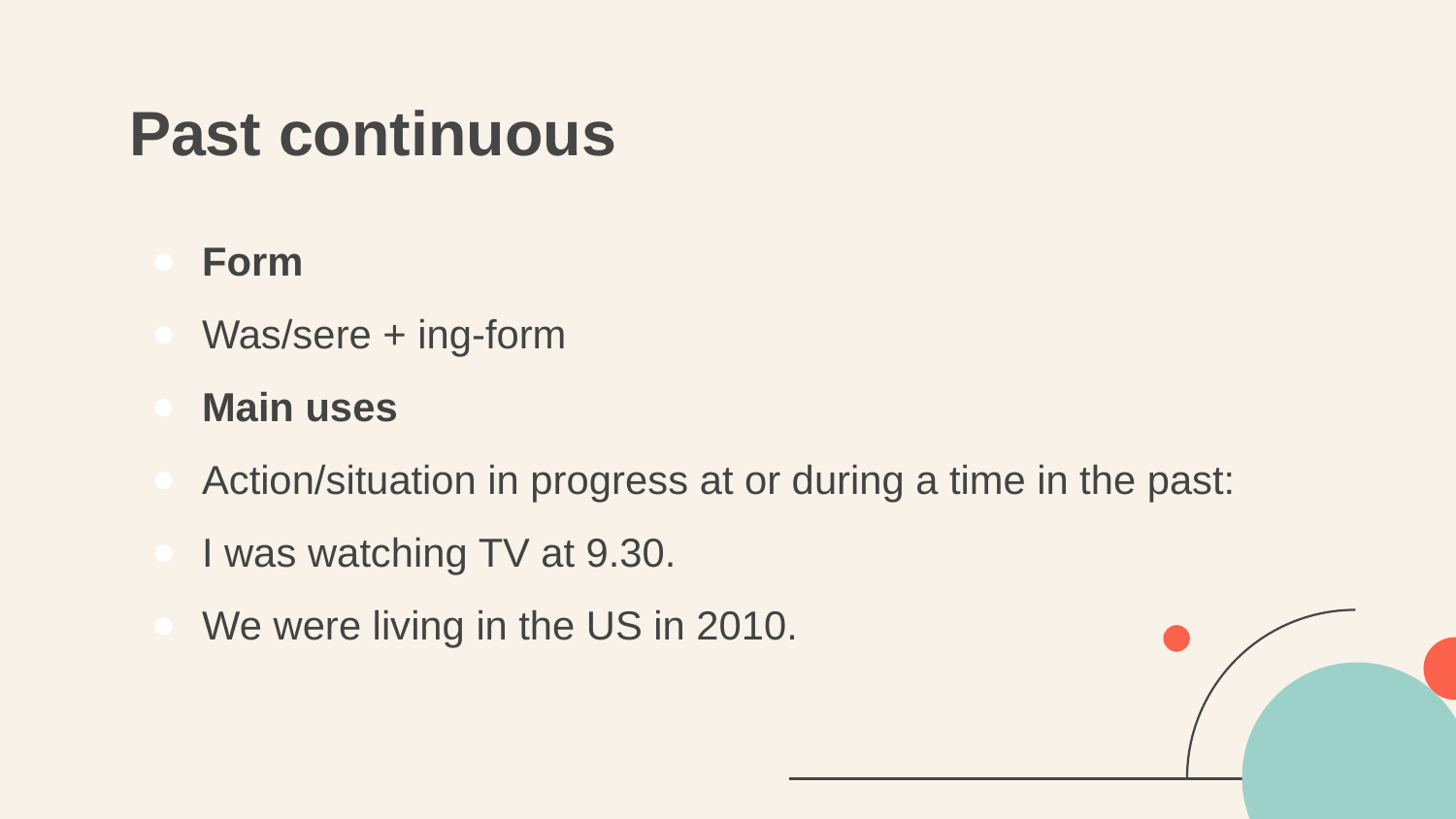

# Past continuous
Form
Was/sere + ing-form
Main uses
Action/situation in progress at or during a time in the past:
I was watching TV at 9.30.
We were living in the US in 2010.